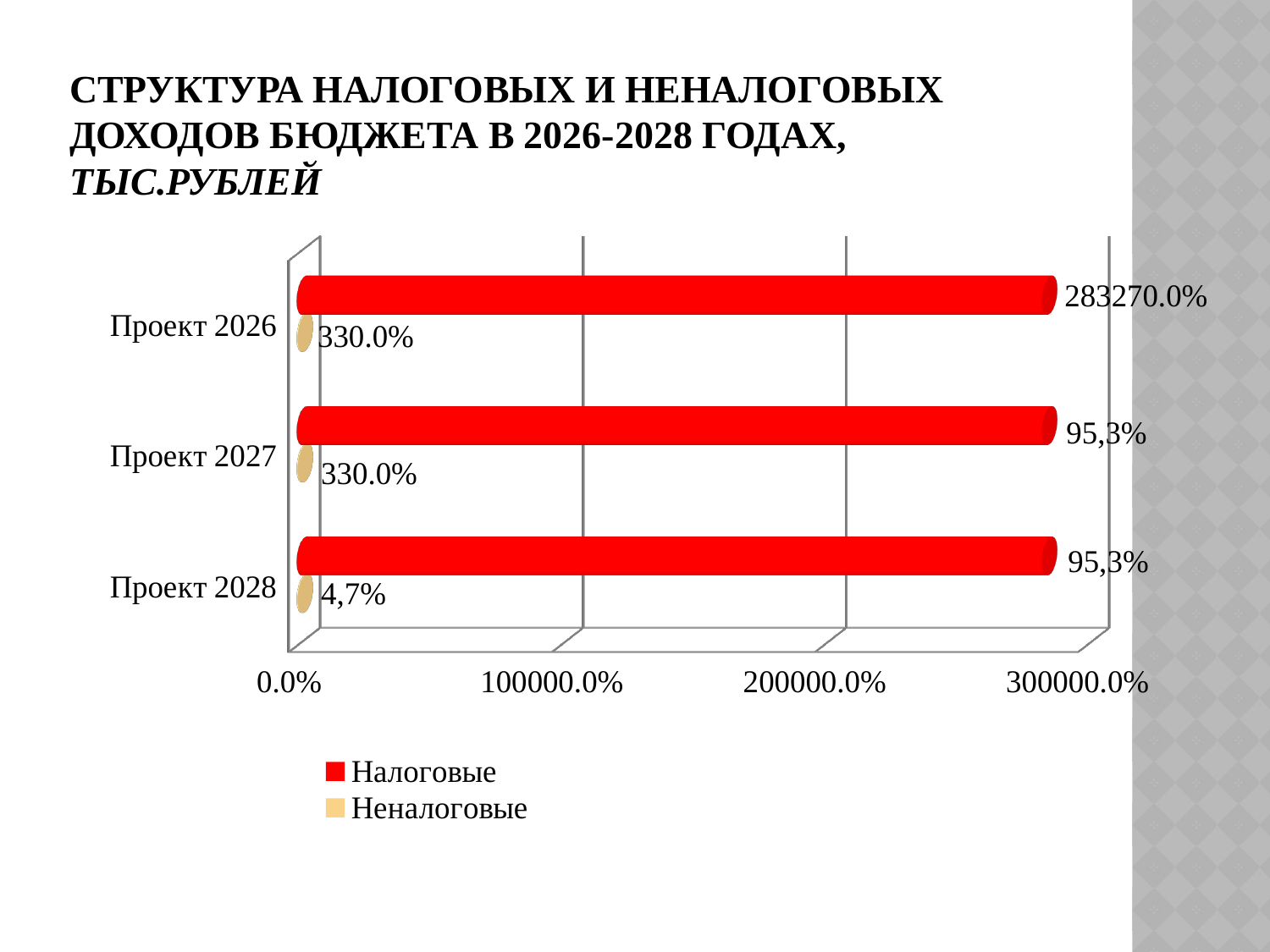

# Структура налоговых и неналоговых доходов бюджета в 2026-2028 годах, тыс.рублей

[unsupported chart]